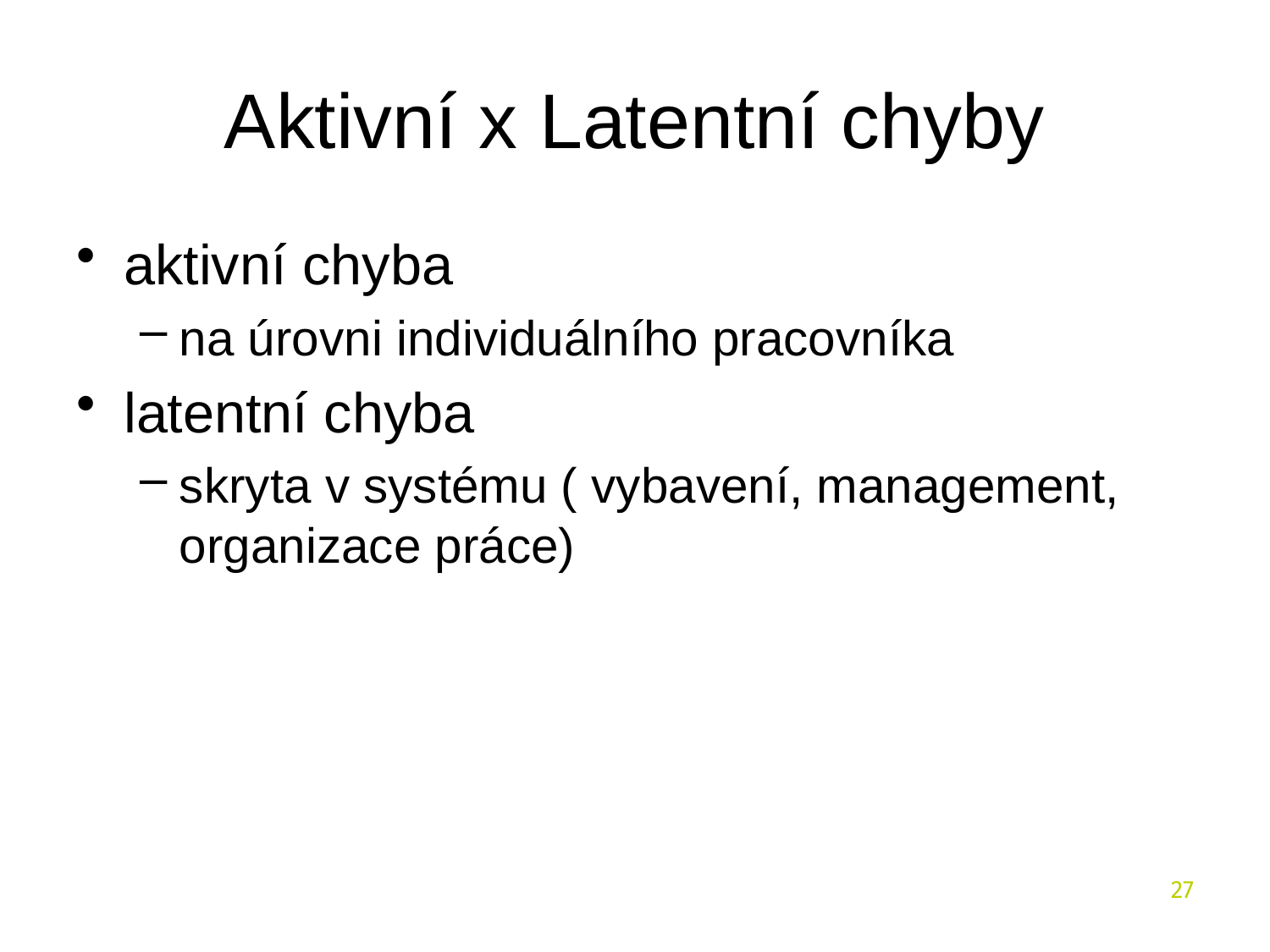

Aktivní x Latentní chyby
aktivní chyba
na úrovni individuálního pracovníka
latentní chyba
skryta v systému ( vybavení, management, organizace práce)

27